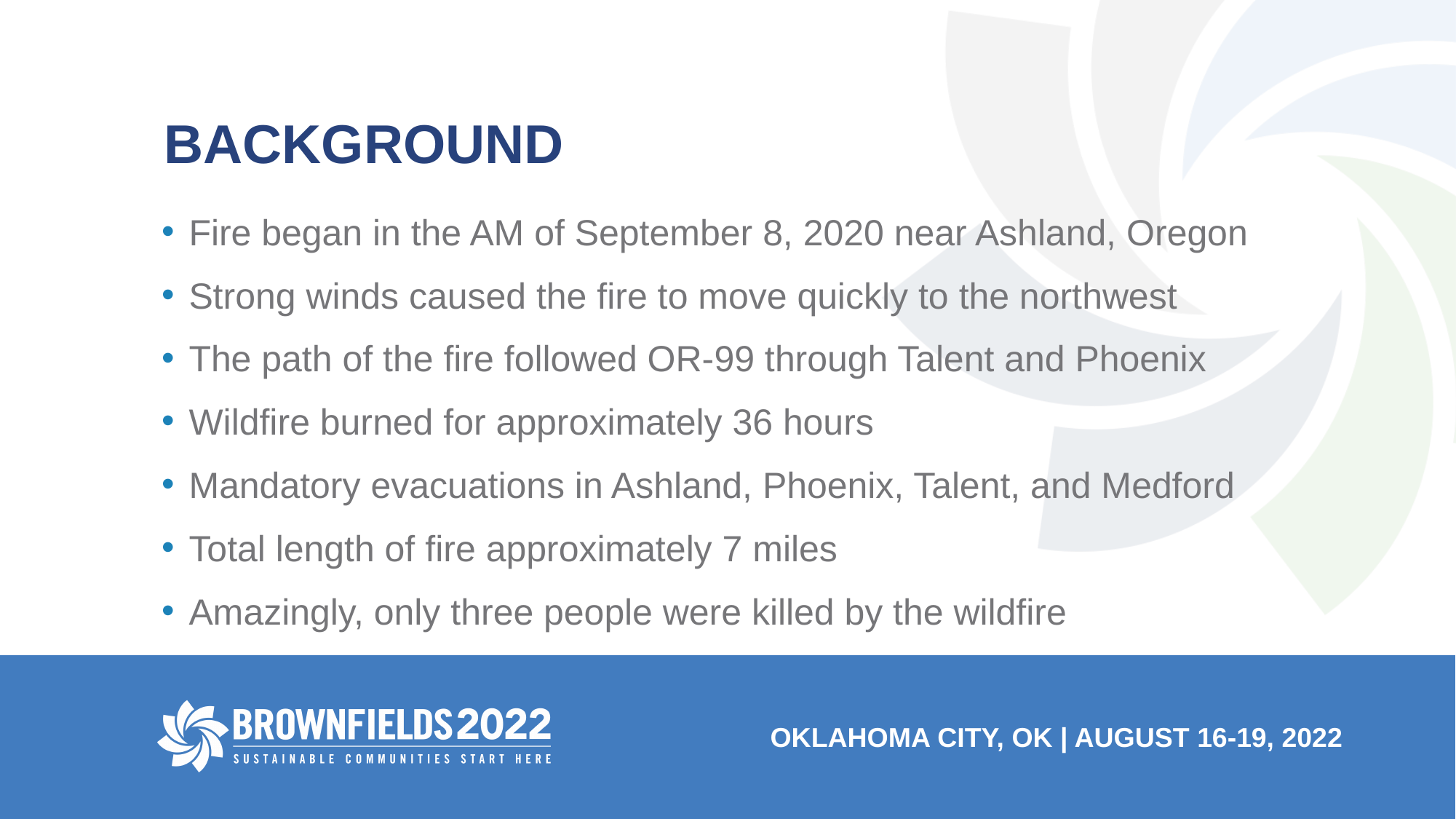

# Background
Fire began in the AM of September 8, 2020 near Ashland, Oregon
Strong winds caused the fire to move quickly to the northwest
The path of the fire followed OR-99 through Talent and Phoenix
Wildfire burned for approximately 36 hours
Mandatory evacuations in Ashland, Phoenix, Talent, and Medford
Total length of fire approximately 7 miles
Amazingly, only three people were killed by the wildfire